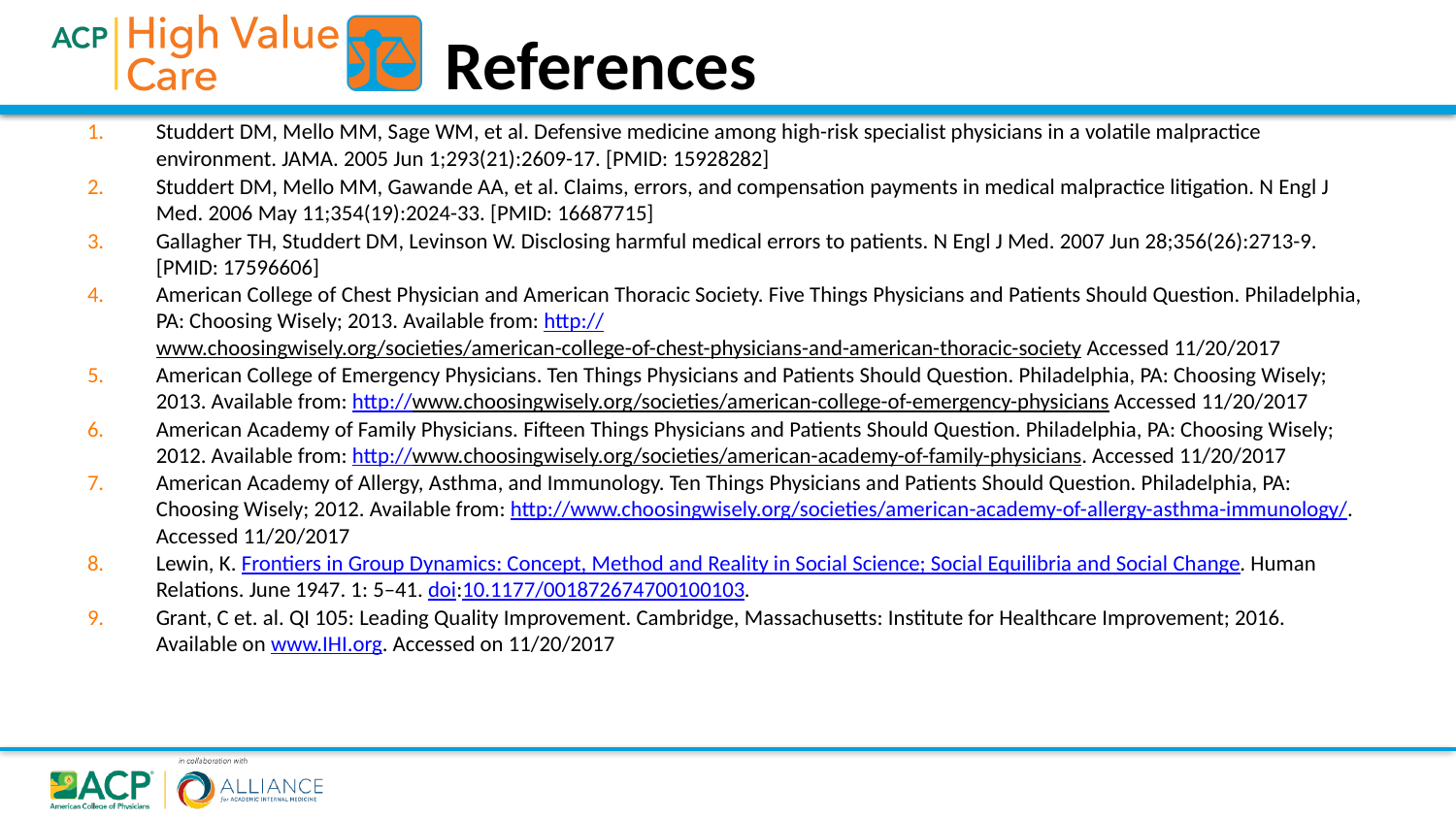

References
Studdert DM, Mello MM, Sage WM, et al. Defensive medicine among high-risk specialist physicians in a volatile malpractice environment. JAMA. 2005 Jun 1;293(21):2609-17. [PMID: 15928282]
Studdert DM, Mello MM, Gawande AA, et al. Claims, errors, and compensation payments in medical malpractice litigation. N Engl J Med. 2006 May 11;354(19):2024-33. [PMID: 16687715]
Gallagher TH, Studdert DM, Levinson W. Disclosing harmful medical errors to patients. N Engl J Med. 2007 Jun 28;356(26):2713-9. [PMID: 17596606]
American College of Chest Physician and American Thoracic Society. Five Things Physicians and Patients Should Question. Philadelphia, PA: Choosing Wisely; 2013. Available from: http://www.choosingwisely.org/societies/american-college-of-chest-physicians-and-american-thoracic-society Accessed 11/20/2017
American College of Emergency Physicians. Ten Things Physicians and Patients Should Question. Philadelphia, PA: Choosing Wisely; 2013. Available from: http://www.choosingwisely.org/societies/american-college-of-emergency-physicians Accessed 11/20/2017
American Academy of Family Physicians. Fifteen Things Physicians and Patients Should Question. Philadelphia, PA: Choosing Wisely; 2012. Available from: http://www.choosingwisely.org/societies/american-academy-of-family-physicians. Accessed 11/20/2017
American Academy of Allergy, Asthma, and Immunology. Ten Things Physicians and Patients Should Question. Philadelphia, PA: Choosing Wisely; 2012. Available from: http://www.choosingwisely.org/societies/american-academy-of-allergy-asthma-immunology/. Accessed 11/20/2017
Lewin, K. Frontiers in Group Dynamics: Concept, Method and Reality in Social Science; Social Equilibria and Social Change. Human Relations. June 1947. 1: 5–41. doi:10.1177/001872674700100103.
Grant, C et. al. QI 105: Leading Quality Improvement. Cambridge, Massachusetts: Institute for Healthcare Improvement; 2016. Available on www.IHI.org. Accessed on 11/20/2017